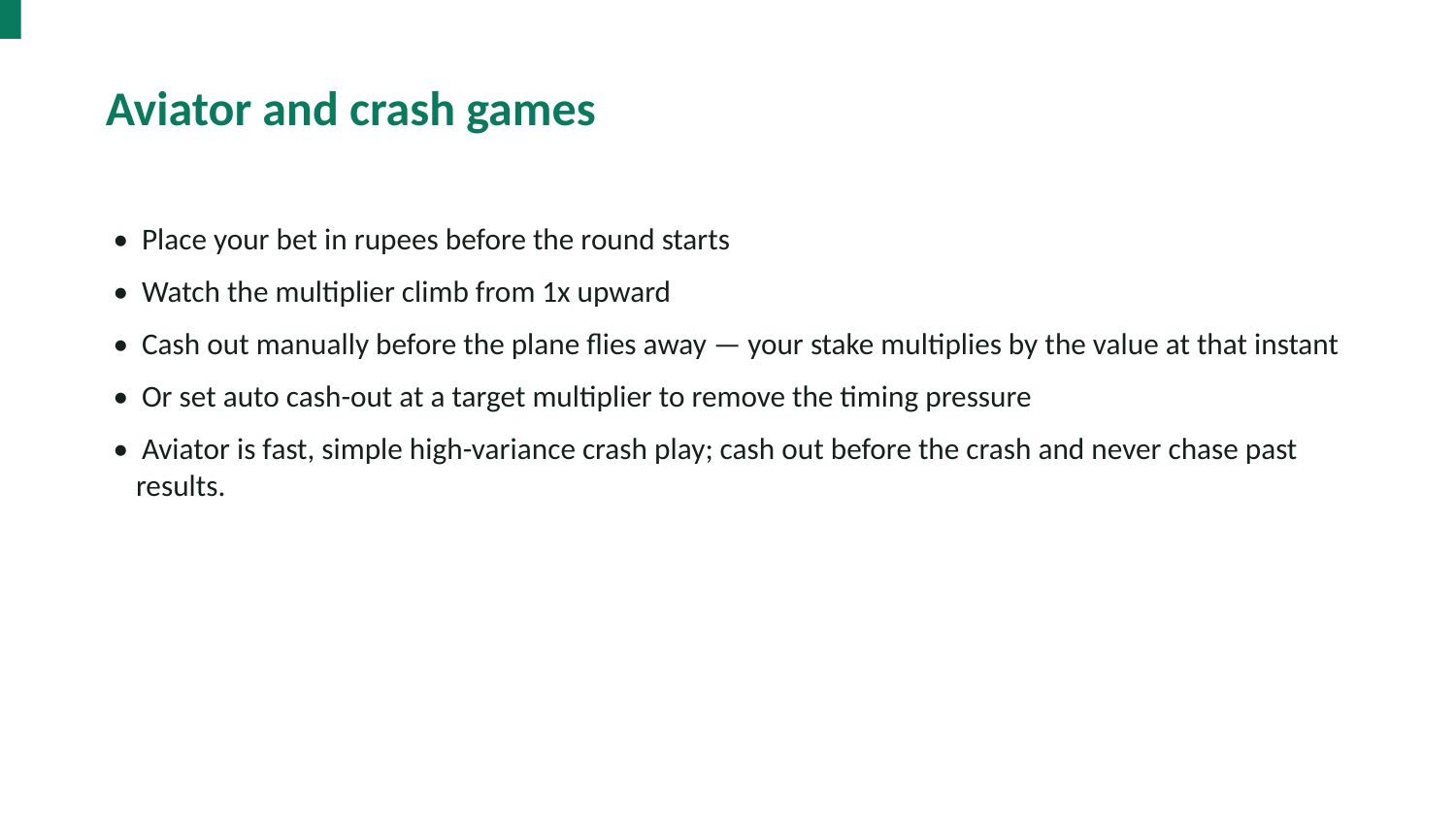

Aviator and crash games
•  Place your bet in rupees before the round starts
•  Watch the multiplier climb from 1x upward
•  Cash out manually before the plane flies away — your stake multiplies by the value at that instant
•  Or set auto cash-out at a target multiplier to remove the timing pressure
•  Aviator is fast, simple high-variance crash play; cash out before the crash and never chase past results.